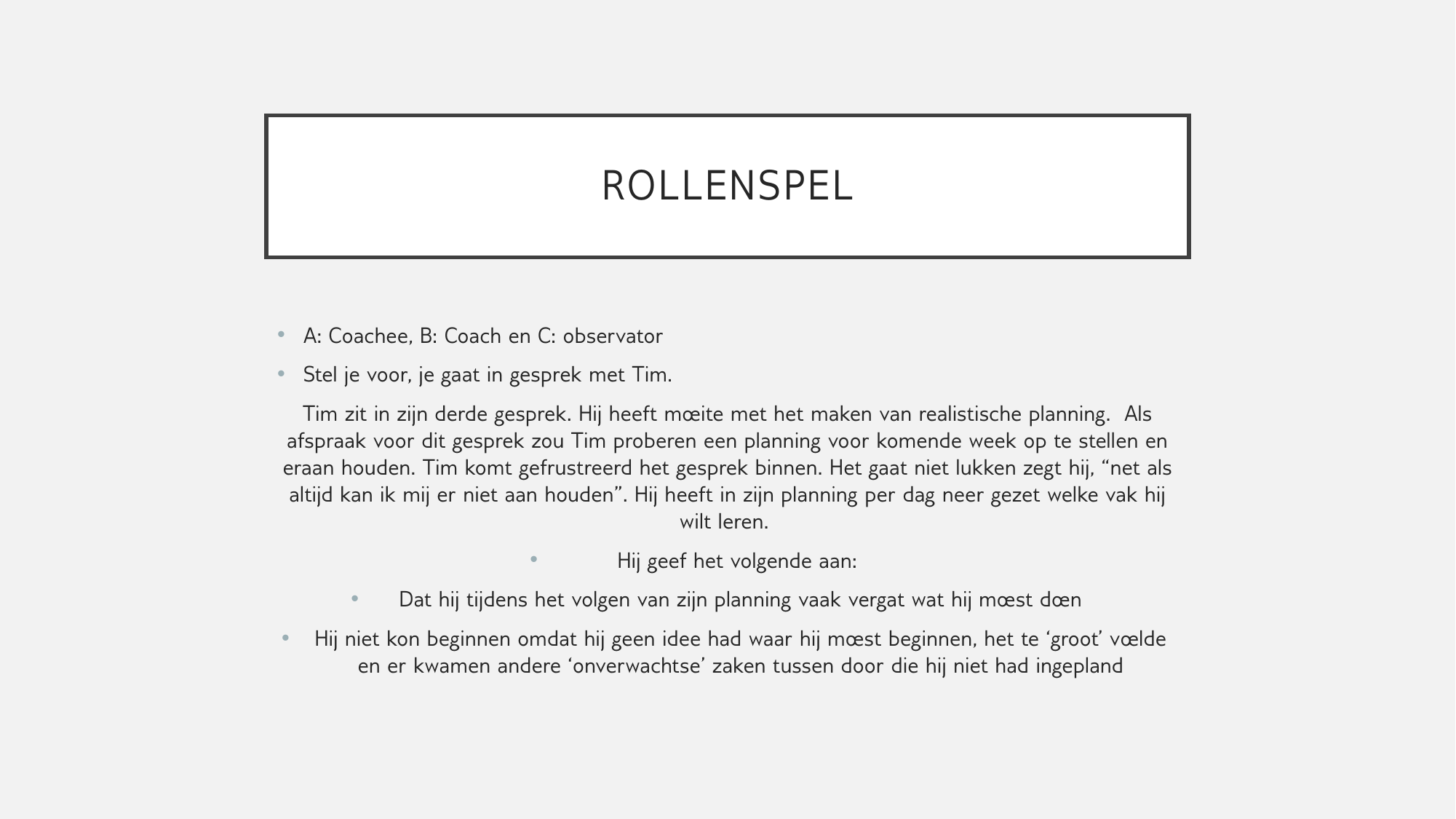

# Rollenspel
A: Coachee, B: Coach en C: observator
Stel je voor, je gaat in gesprek met Tim.
Tim zit in zijn derde gesprek. Hij heeft moeite met het maken van realistische planning.  Als afspraak voor dit gesprek zou Tim proberen een planning voor komende week op te stellen en eraan houden. Tim komt gefrustreerd het gesprek binnen. Het gaat niet lukken zegt hij, “net als altijd kan ik mij er niet aan houden”. Hij heeft in zijn planning per dag neer gezet welke vak hij wilt leren.
Hij geef het volgende aan:
Dat hij tijdens het volgen van zijn planning vaak vergat wat hij moest doen
Hij niet kon beginnen omdat hij geen idee had waar hij moest beginnen, het te ‘groot’ voelde en er kwamen andere ‘onverwachtse’ zaken tussen door die hij niet had ingepland